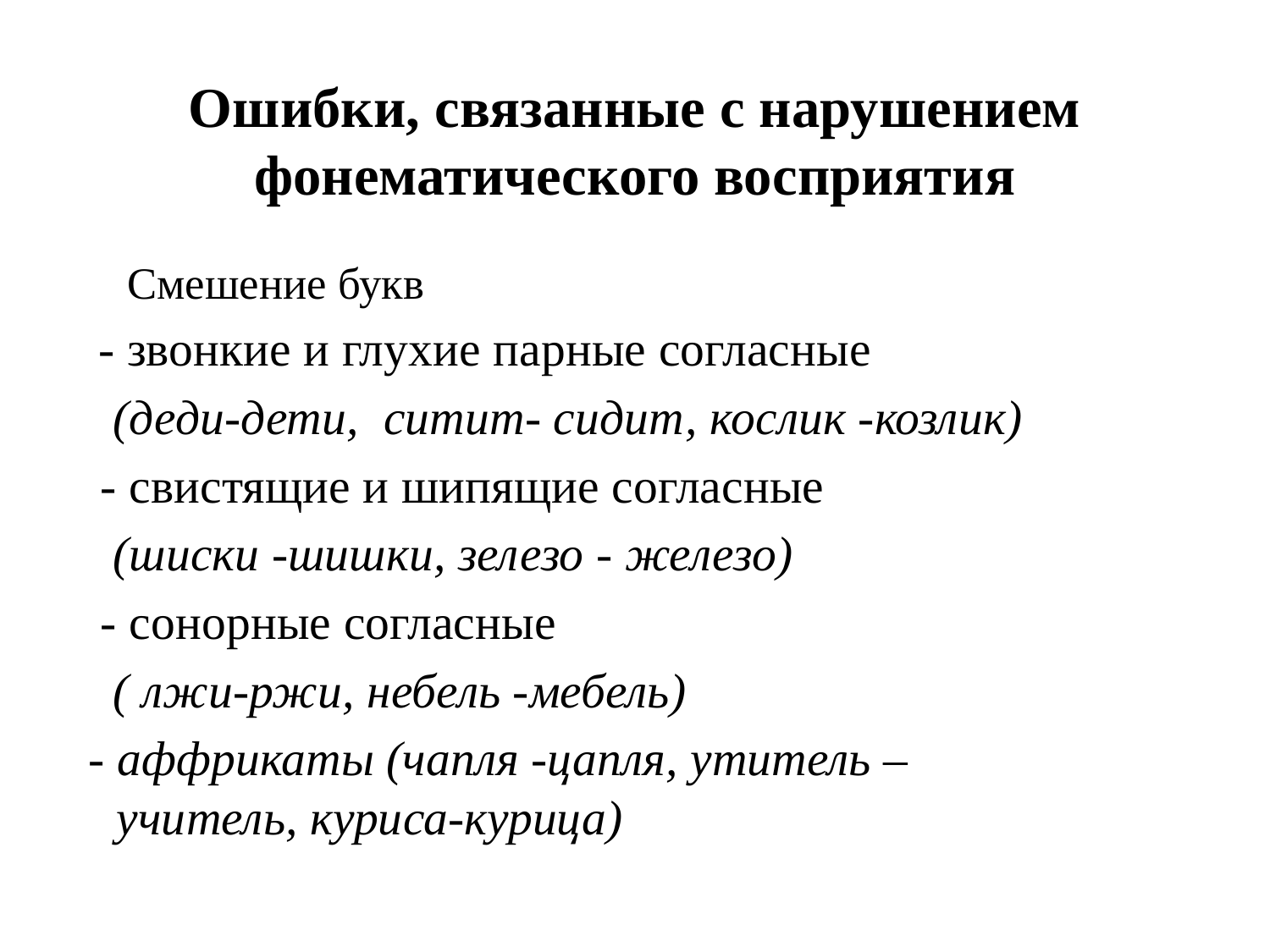

# Ошибки, связанные с нарушением фонематического восприятия
     Смешение букв
  - звонкие и глухие парные согласные
   (деди-дети,  ситит- сидит, кослик -козлик)
  - свистящие и шипящие согласные
   (шиски -шишки, зелезо - железо)
  - сонорные согласные
   ( лжи-ржи, небель -мебель)
 - аффрикаты (чапля -цапля, утитель –учитель, куриса-курица)